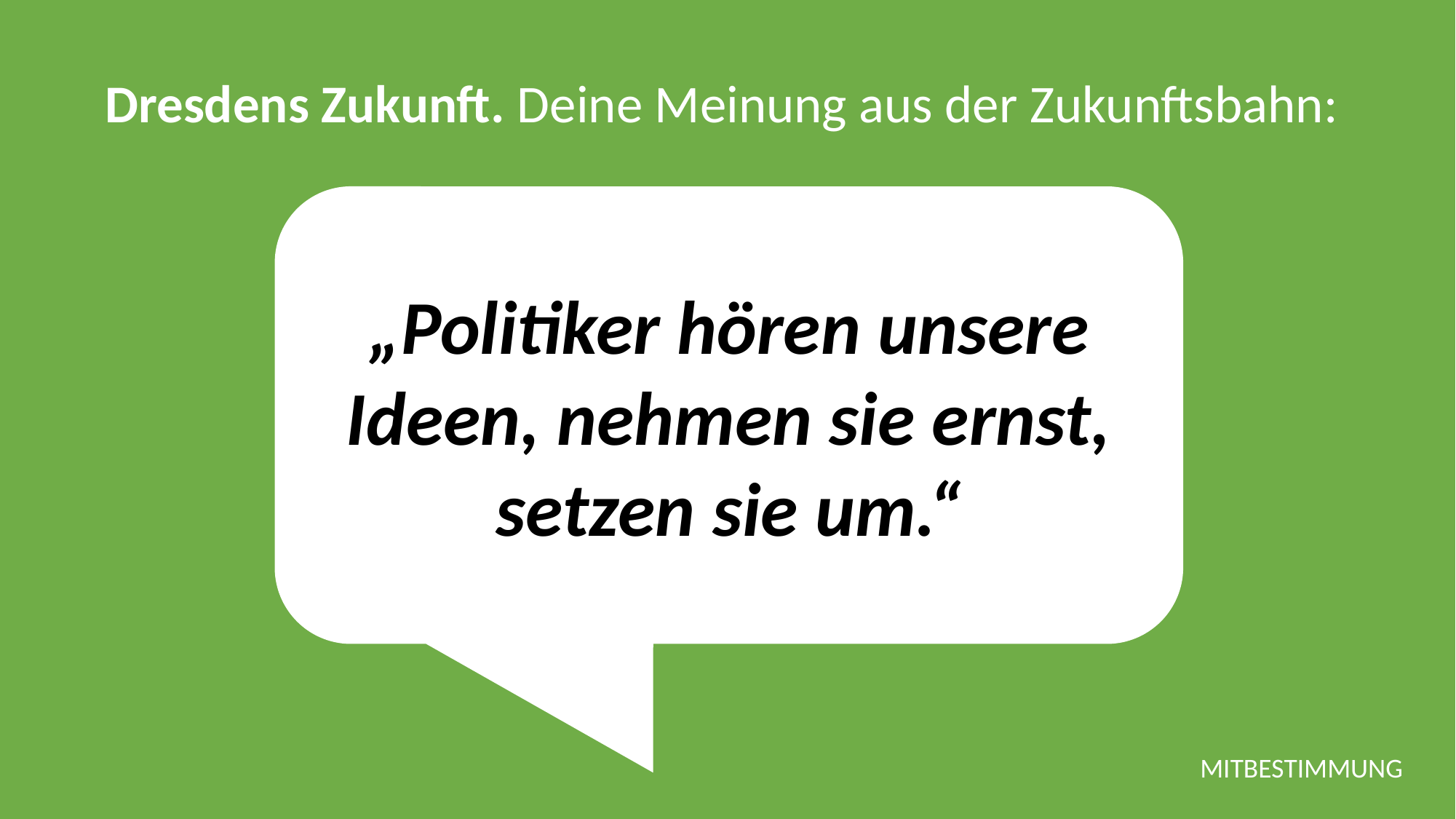

Dresdens Zukunft. Deine Meinung aus der Zukunftsbahn:
„Politiker hören unsere Ideen, nehmen sie ernst, setzen sie um.“
MITBESTIMMUNG